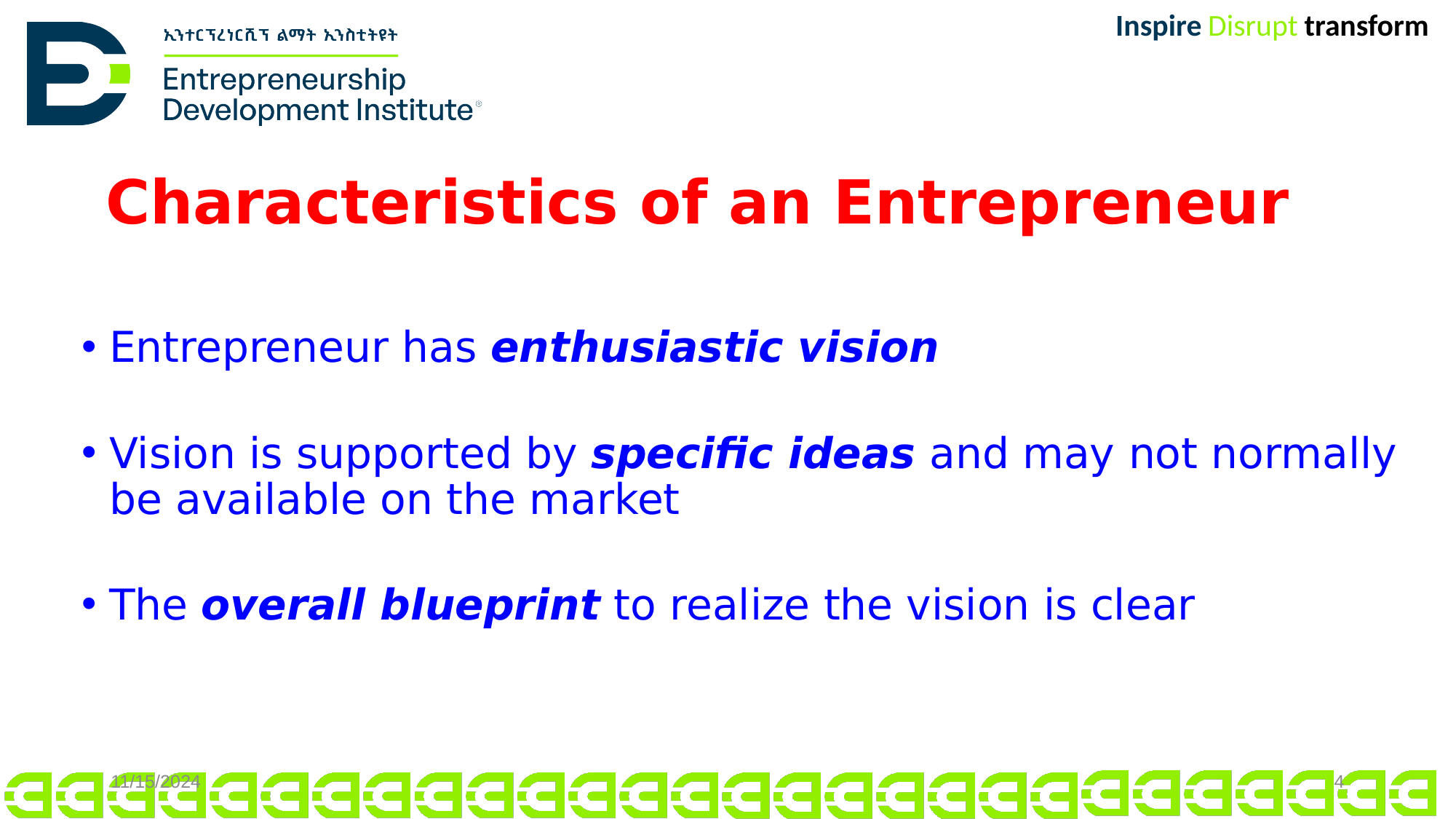

# Characteristics of an Entrepreneur
Entrepreneur has enthusiastic vision

Vision is supported by specific ideas and may not normally be available on the market

The overall blueprint to realize the vision is clear

11/15/2024
4